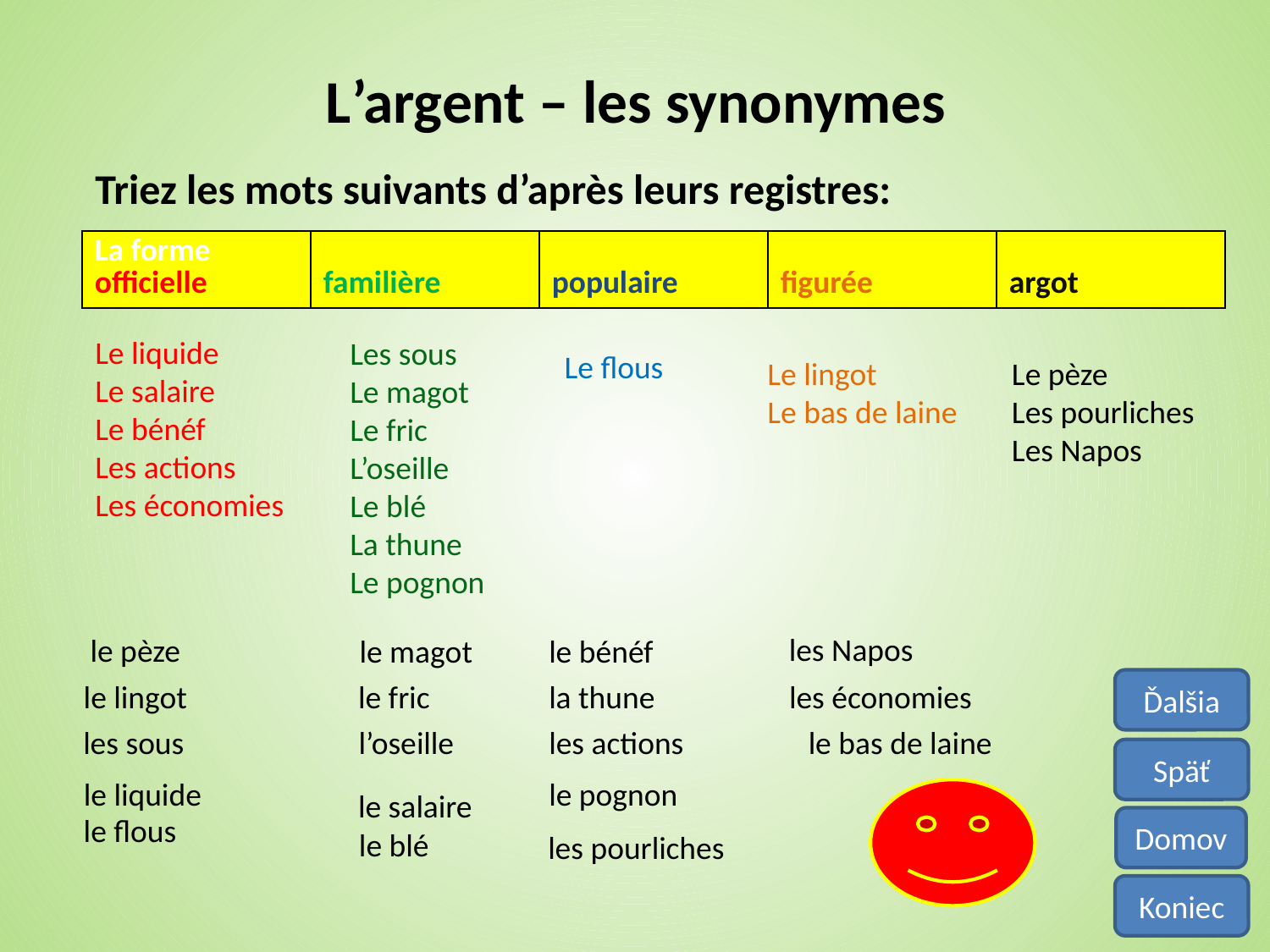

# L’argent – les synonymes
Triez les mots suivants d’après leurs registres:
| La forme officielle | familière | populaire | figurée | argot |
| --- | --- | --- | --- | --- |
Le liquide
Le salaire
Le bénéf
Les actions
Les économies

Les sous
Le magot
Le fric
L’oseille
Le blé
La thune
Le pognon
Le flous
Le lingot
Le bas de laine
Le pèze
Les pourliches
Les Napos
les Napos
le pèze
le magot
le bénéf
le lingot
le fric
la thune
les économies
les sous
l’oseille
les actions
le bas de laine
le liquide
le pognon
le salaire

le flous
le blé
les pourliches